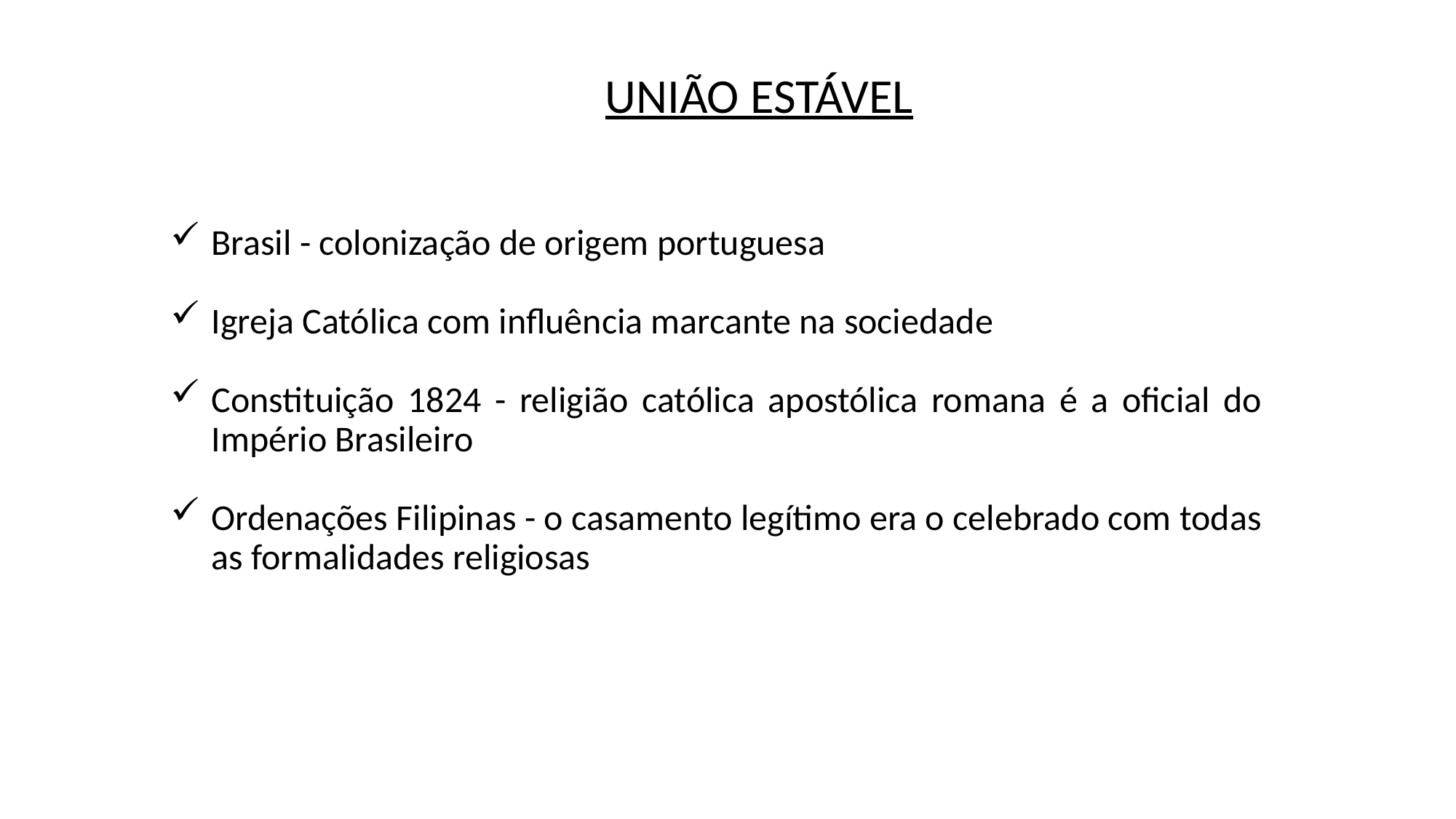

# UNIÃO ESTÁVEL
Brasil - colonização de origem portuguesa

Igreja Católica com influência marcante na sociedade

Constituição 1824 - religião católica apostólica romana é a oficial do Império Brasileiro

Ordenações Filipinas - o casamento legítimo era o celebrado com todas as formalidades religiosas